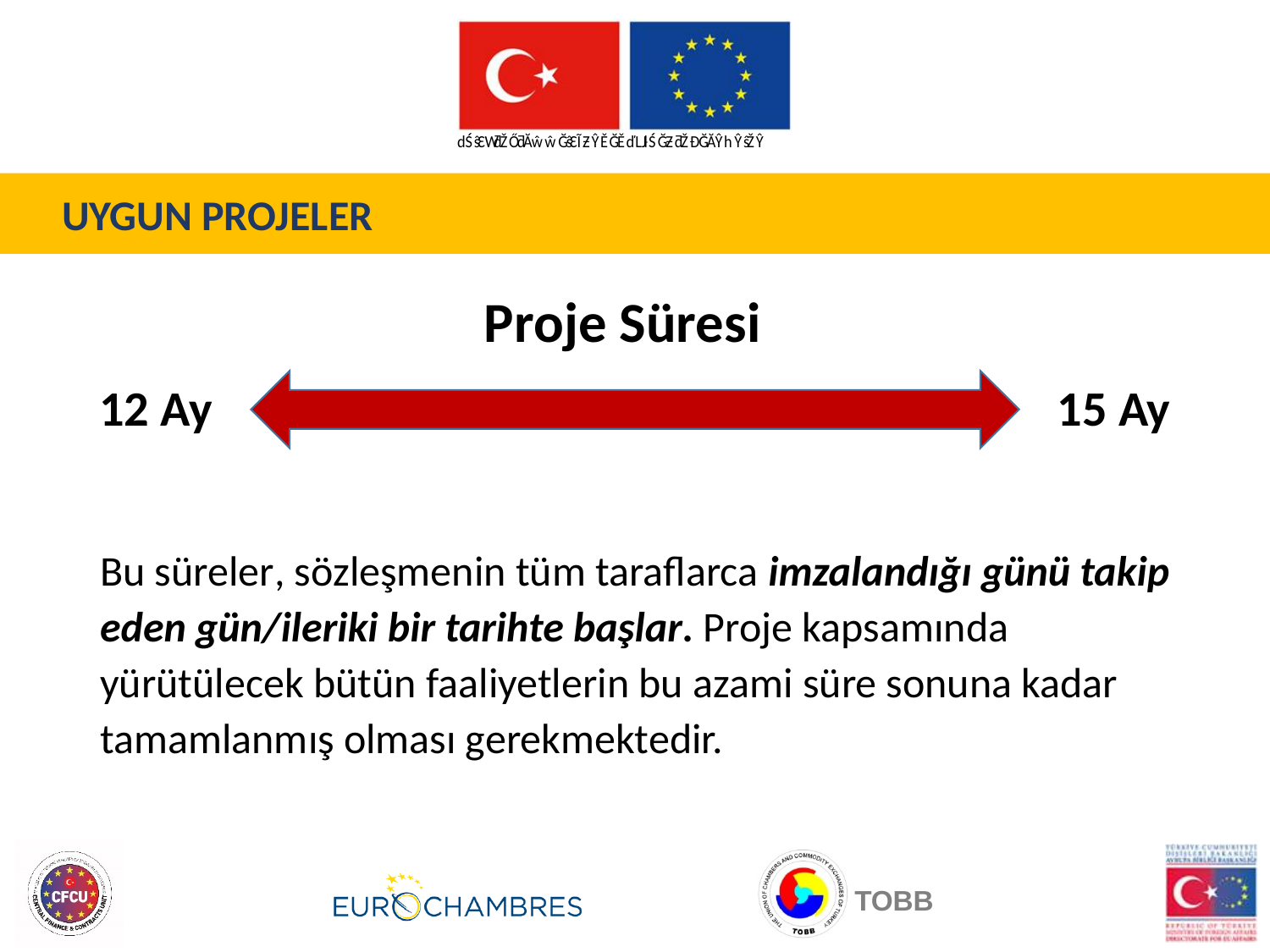

UYGUN PROJELER
Proje Süresi
12 Ay

15 Ay
Bu süreler, sözleşmenin tüm taraflarca imzalandığı günü takip eden gün/ileriki bir tarihte başlar. Proje kapsamında yürütülecek bütün faaliyetlerin bu azami süre sonuna kadar tamamlanmış olması gerekmektedir.